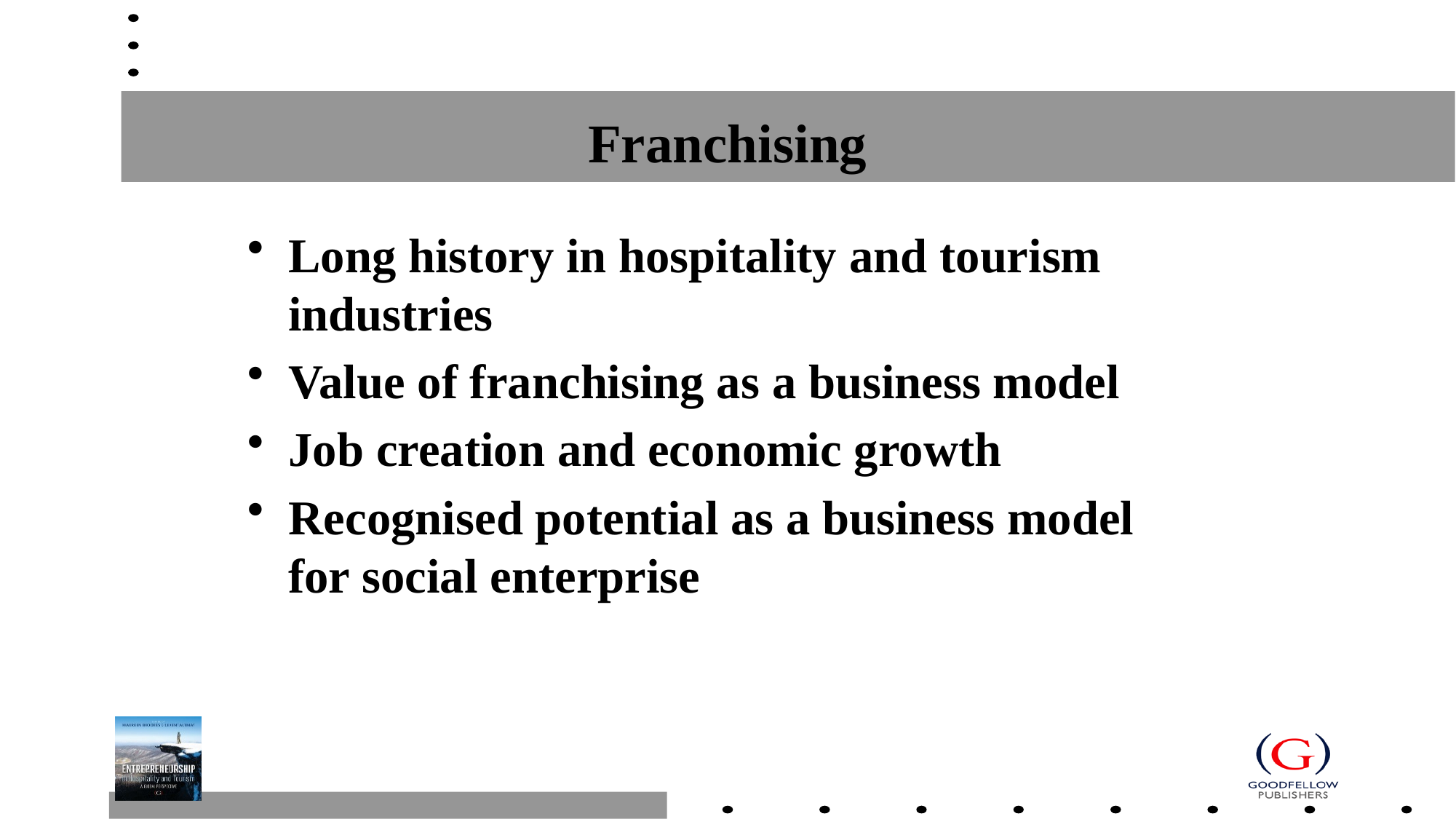

# Franchising
Long history in hospitality and tourism industries
Value of franchising as a business model
Job creation and economic growth
Recognised potential as a business model for social enterprise